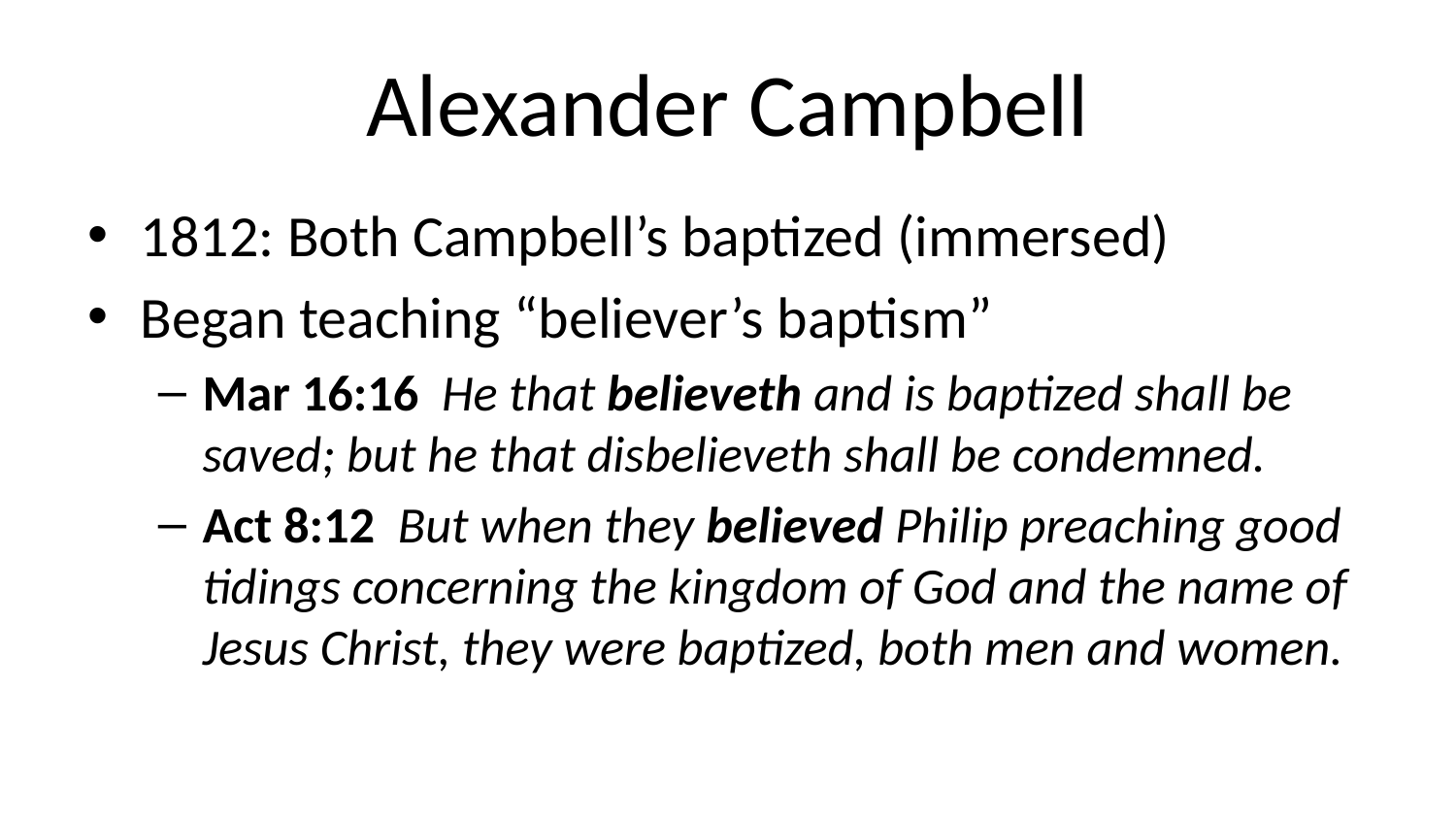

# Alexander Campbell
1812: Both Campbell’s baptized (immersed)
Began teaching “believer’s baptism”
Mar 16:16  He that believeth and is baptized shall be saved; but he that disbelieveth shall be condemned.
Act 8:12  But when they believed Philip preaching good tidings concerning the kingdom of God and the name of Jesus Christ, they were baptized, both men and women.